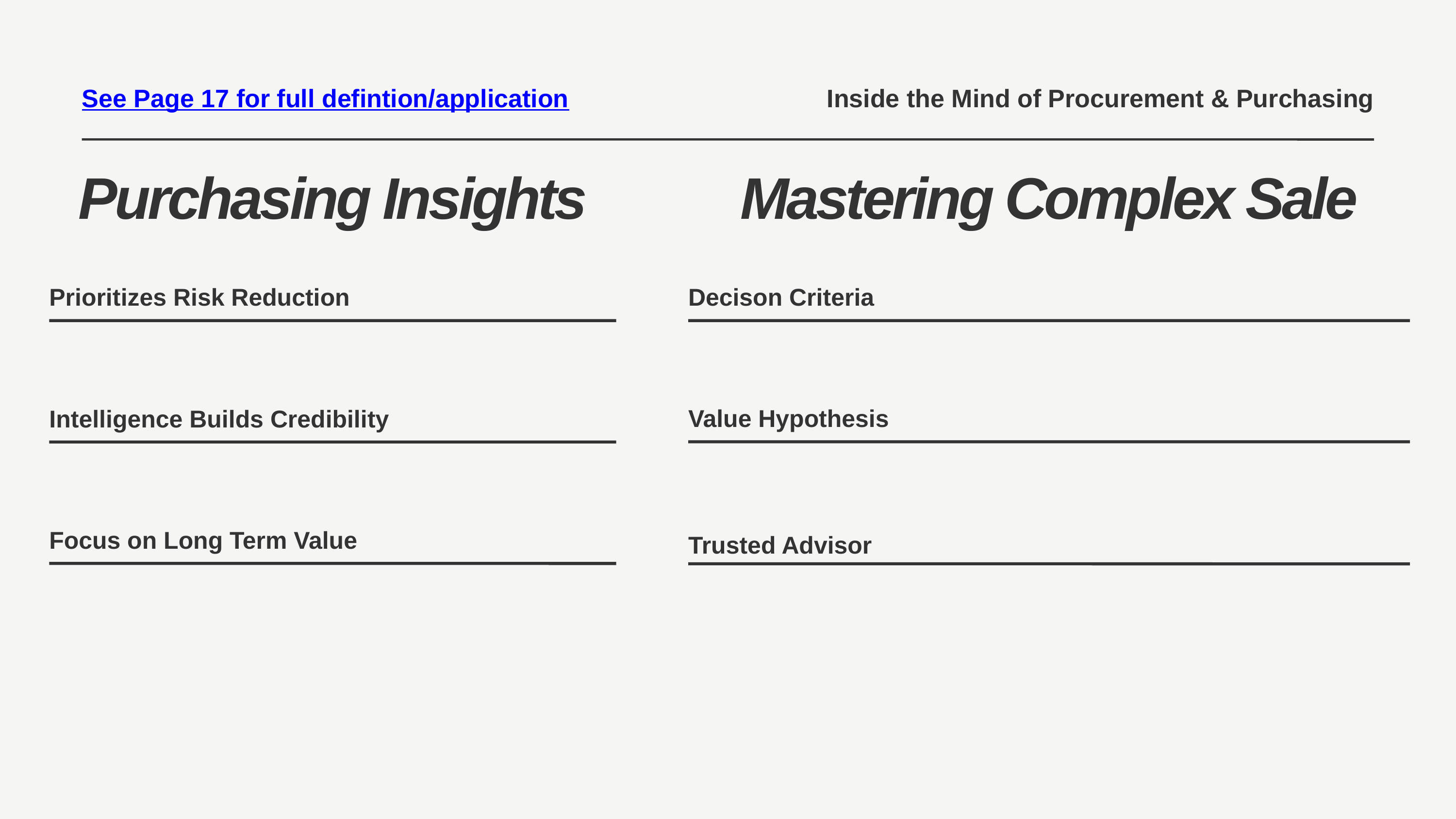

See Page 17 for full defintion/application
Inside the Mind of Procurement & Purchasing

Purchasing Insights
Mastering Complex Sale
Prioritizes Risk Reduction

Intelligence Builds Credibility

Focus on Long Term Value

Decison Criteria

Value Hypothesis

Trusted Advisor